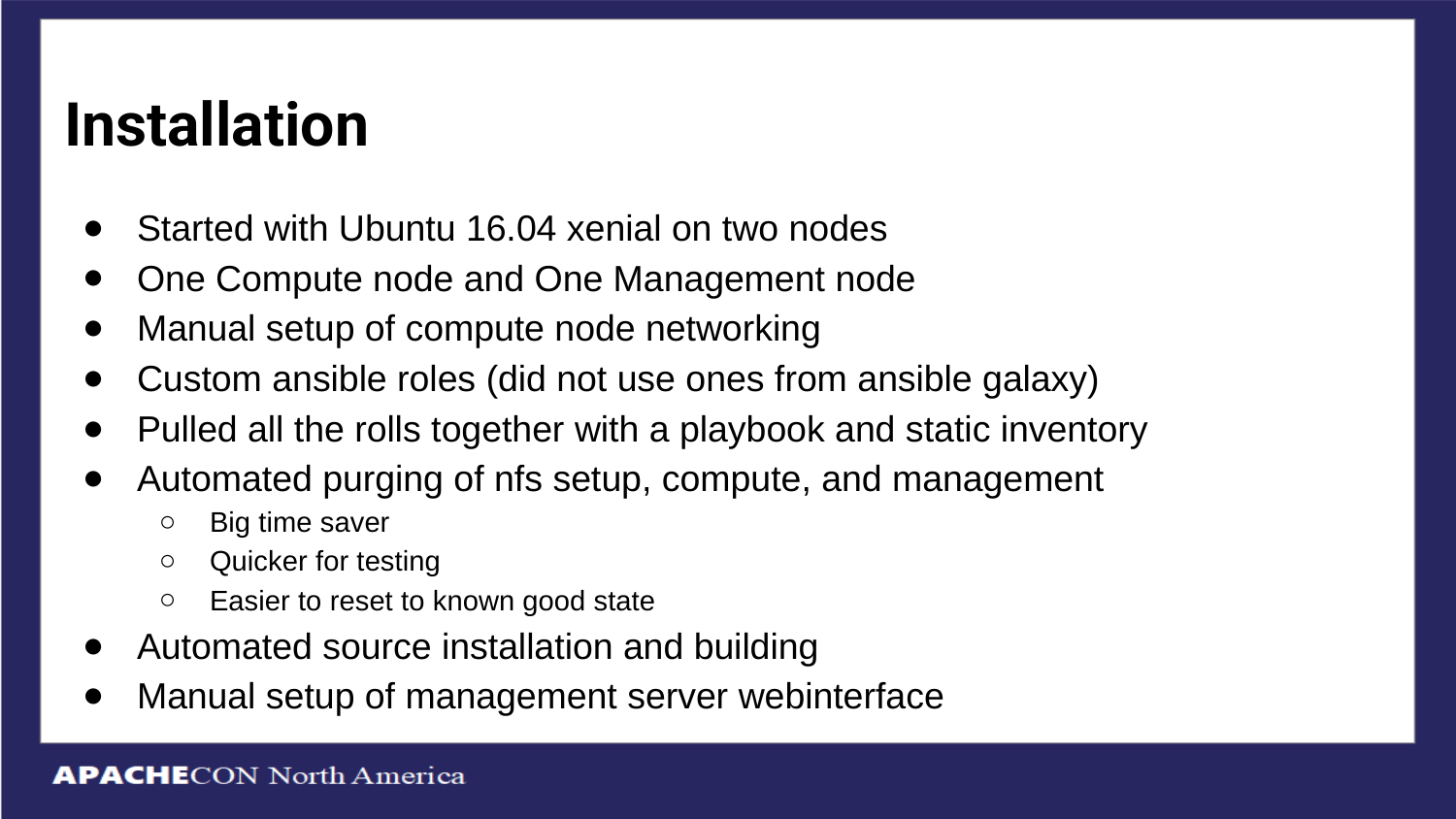

# Installation
Started with Ubuntu 16.04 xenial on two nodes
One Compute node and One Management node
Manual setup of compute node networking
Custom ansible roles (did not use ones from ansible galaxy)
Pulled all the rolls together with a playbook and static inventory
Automated purging of nfs setup, compute, and management
Big time saver
Quicker for testing
Easier to reset to known good state
Automated source installation and building
Manual setup of management server webinterface